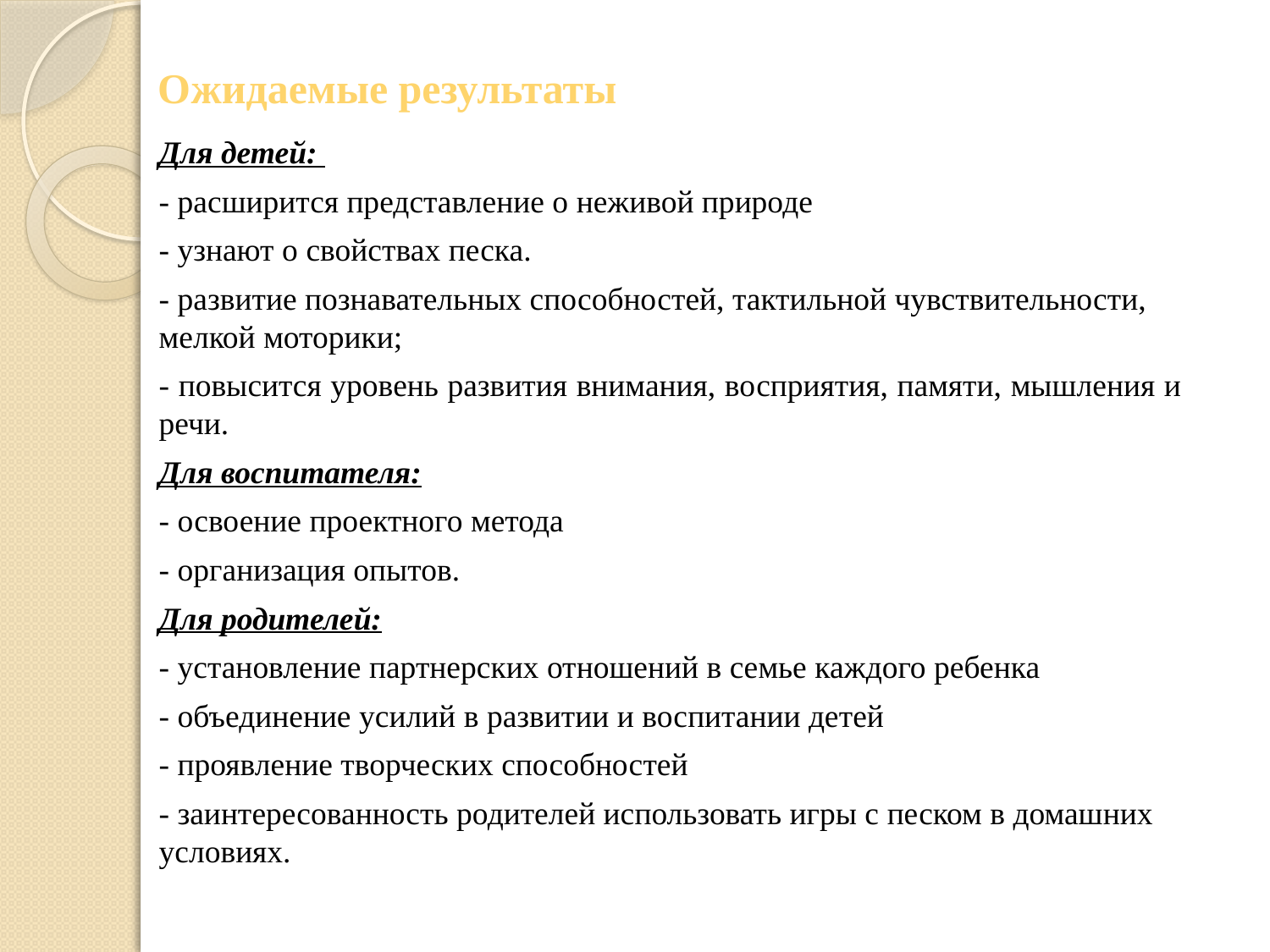

# Ожидаемые результаты
Для детей:
- расширится представление о неживой природе
- узнают о свойствах песка.
- развитие познавательных способностей, тактильной чувствительности,    мелкой моторики;
- повысится уровень развития внимания, восприятия, памяти, мышления и речи.
Для воспитателя:
- освоение проектного метода
- организация опытов.
Для родителей:
- установление партнерских отношений в семье каждого ребенка
- объединение усилий в развитии и воспитании детей
- проявление творческих способностей
- заинтересованность родителей использовать игры с песком в домашних условиях.